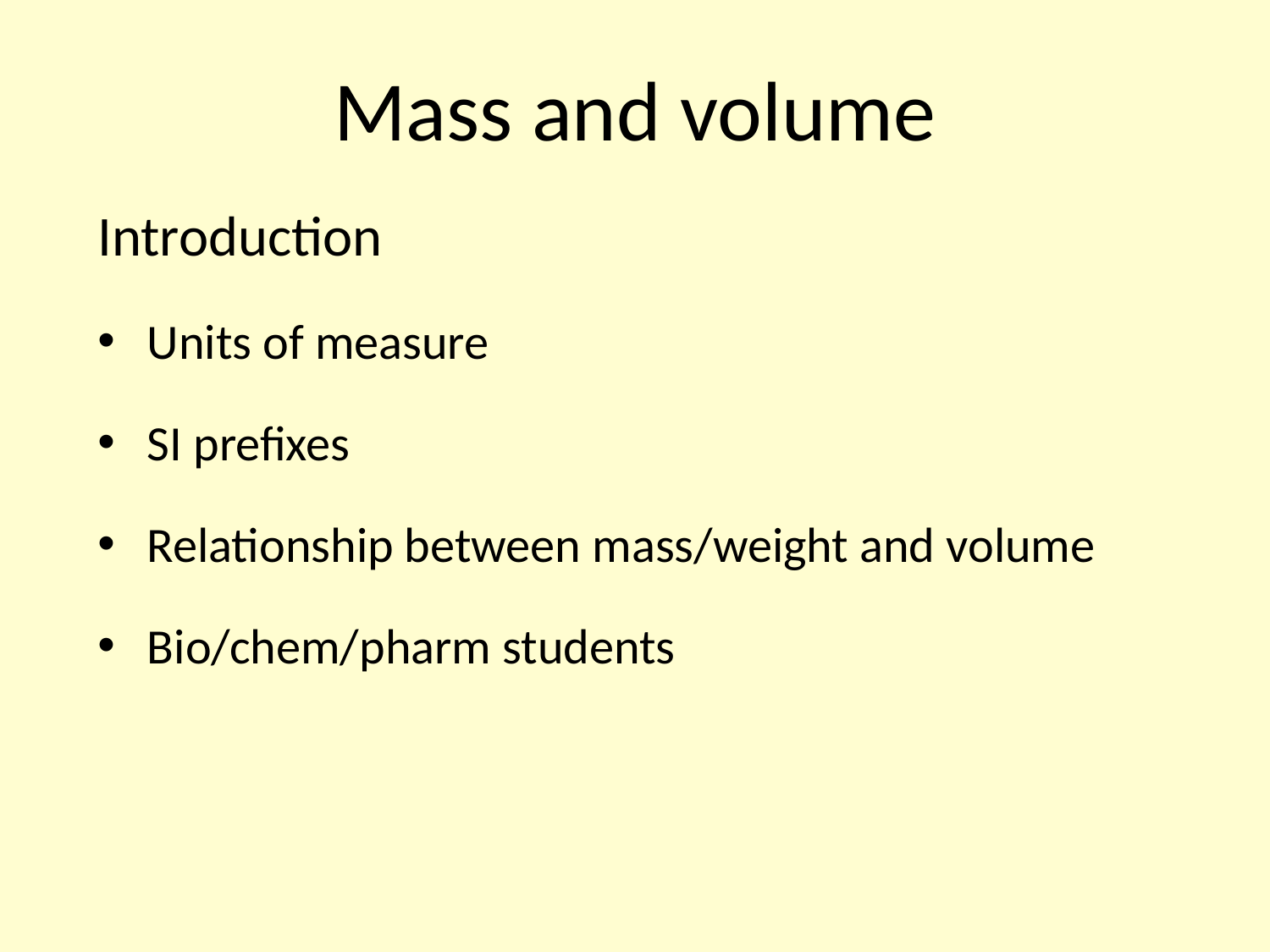

# Mass and volume
Introduction
Units of measure
SI prefixes
Relationship between mass/weight and volume
Bio/chem/pharm students